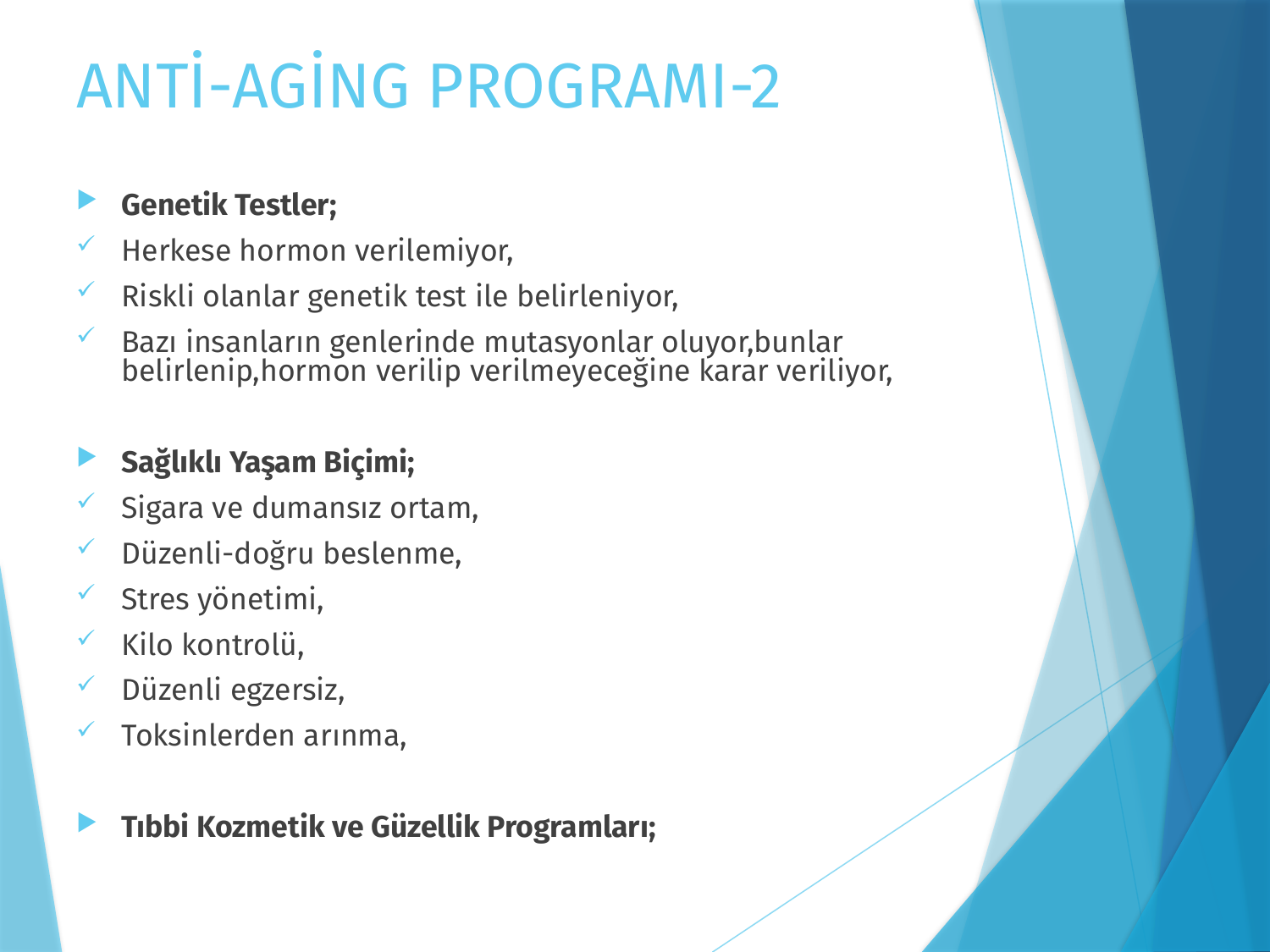

# ANTİ-AGİNG PROGRAMI-2
Genetik Testler;
Herkese hormon verilemiyor,
Riskli olanlar genetik test ile belirleniyor,
Bazı insanların genlerinde mutasyonlar oluyor,bunlar belirlenip,hormon verilip verilmeyeceğine karar veriliyor,

Sağlıklı Yaşam Biçimi;
Sigara ve dumansız ortam,
Düzenli-doğru beslenme,
Stres yönetimi,
Kilo kontrolü,
Düzenli egzersiz,
Toksinlerden arınma,

Tıbbi Kozmetik ve Güzellik Programları;